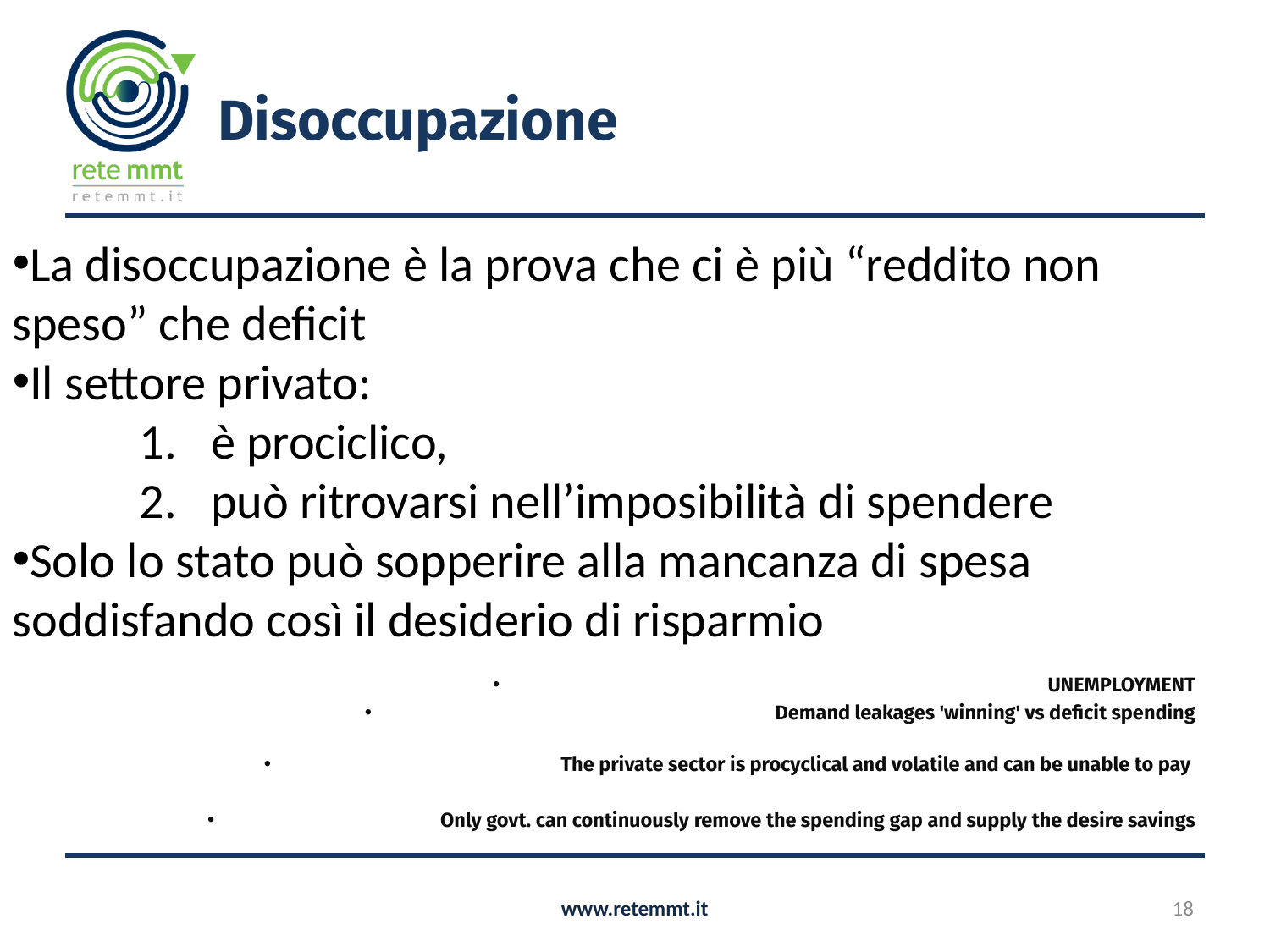

# Disoccupazione
La disoccupazione è la prova che ci è più “reddito non speso” che deficit
Il settore privato:
è prociclico,
può ritrovarsi nell’imposibilità di spendere
Solo lo stato può sopperire alla mancanza di spesa  soddisfando così il desiderio di risparmio
UNEMPLOYMENT
Demand leakages 'winning' vs deficit spending
The private sector is procyclical and volatile and can be unable to pay

Only govt. can continuously remove the spending gap and supply the desire savings

www.retemmt.it
18